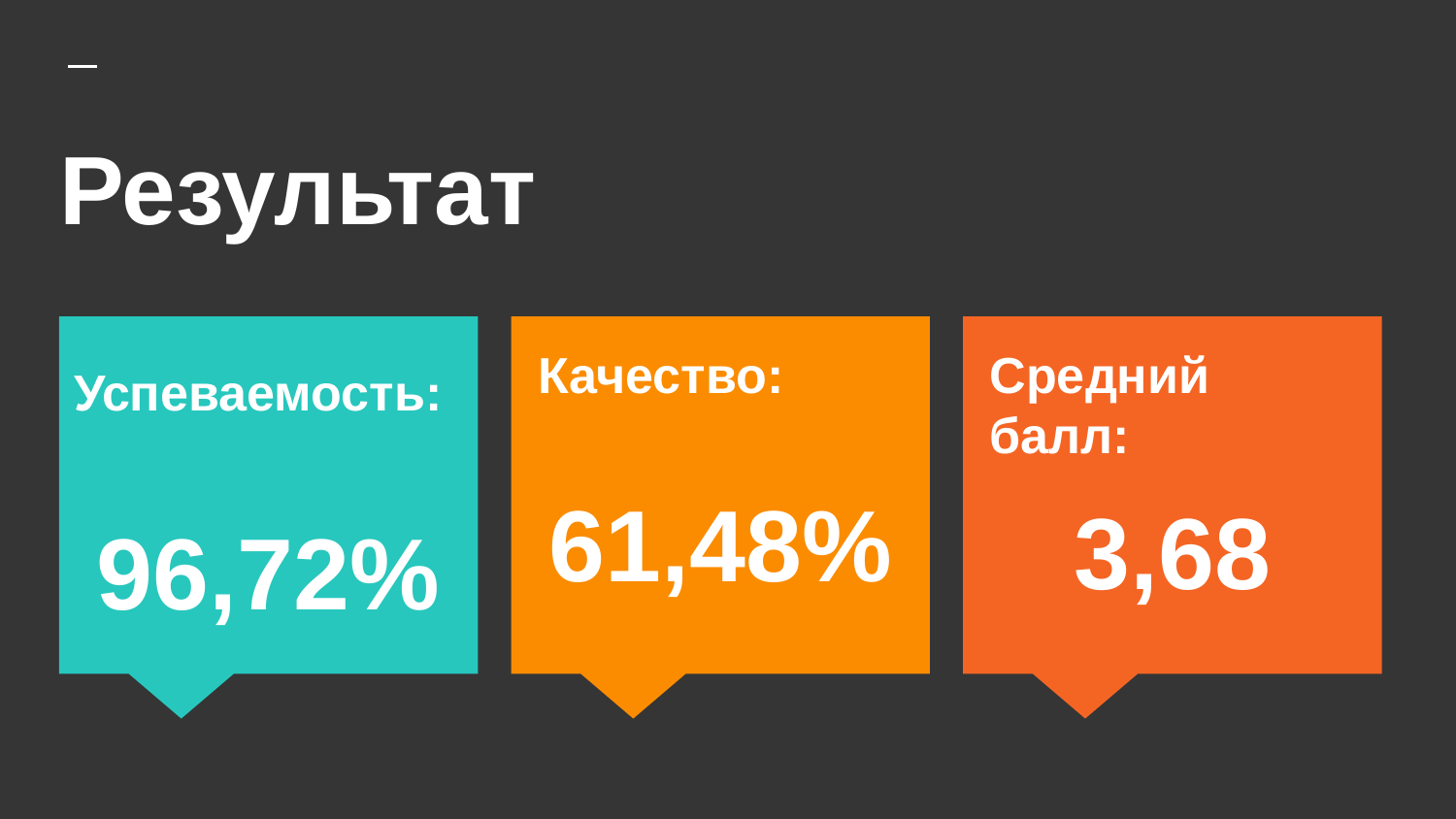

# Результат
Успеваемость:

96,72%

Качество:

61,48%
Средний балл:
3,68